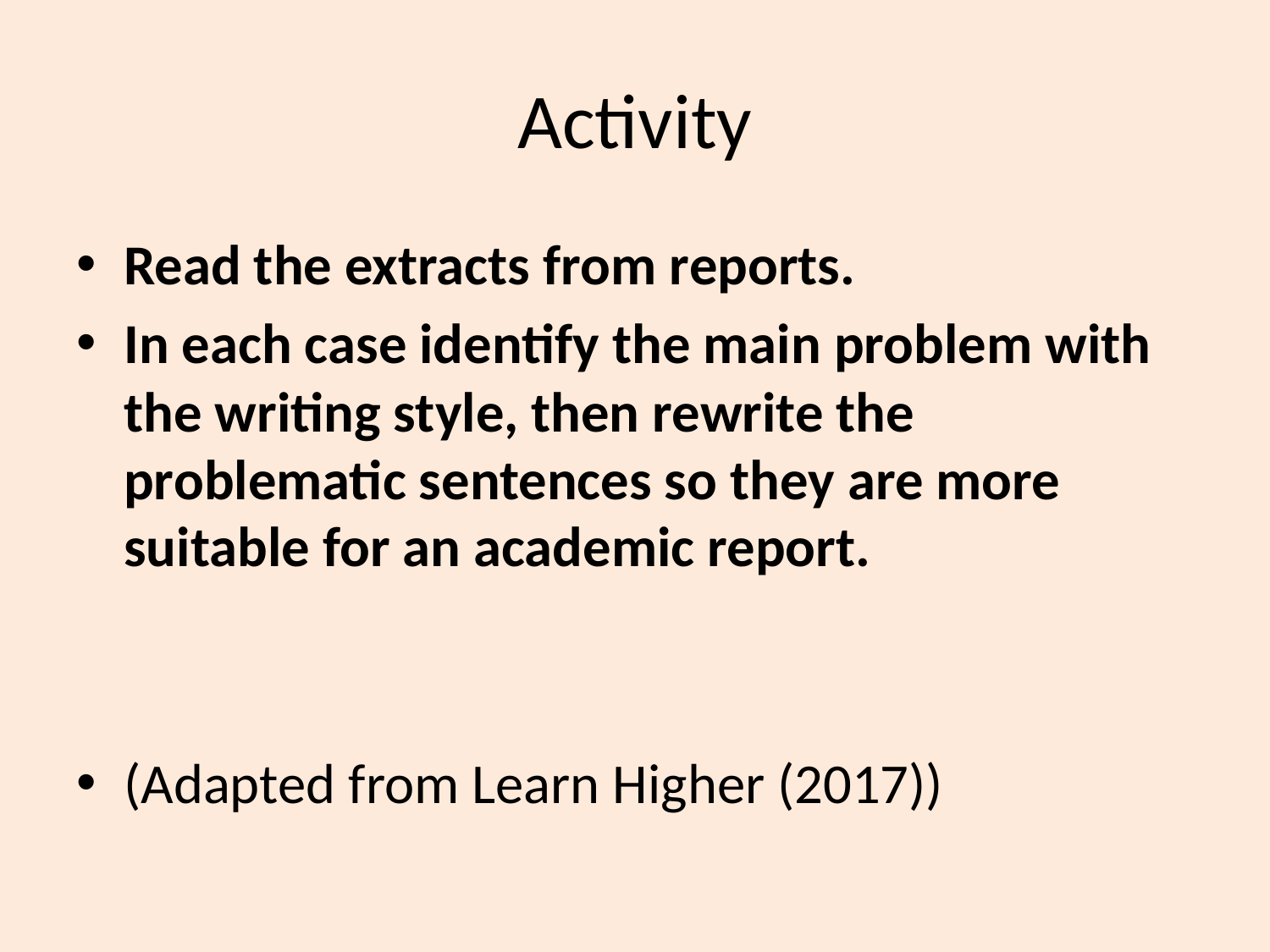

# Activity
Read the extracts from reports.
In each case identify the main problem with the writing style, then rewrite the problematic sentences so they are more suitable for an academic report.

(Adapted from Learn Higher (2017))